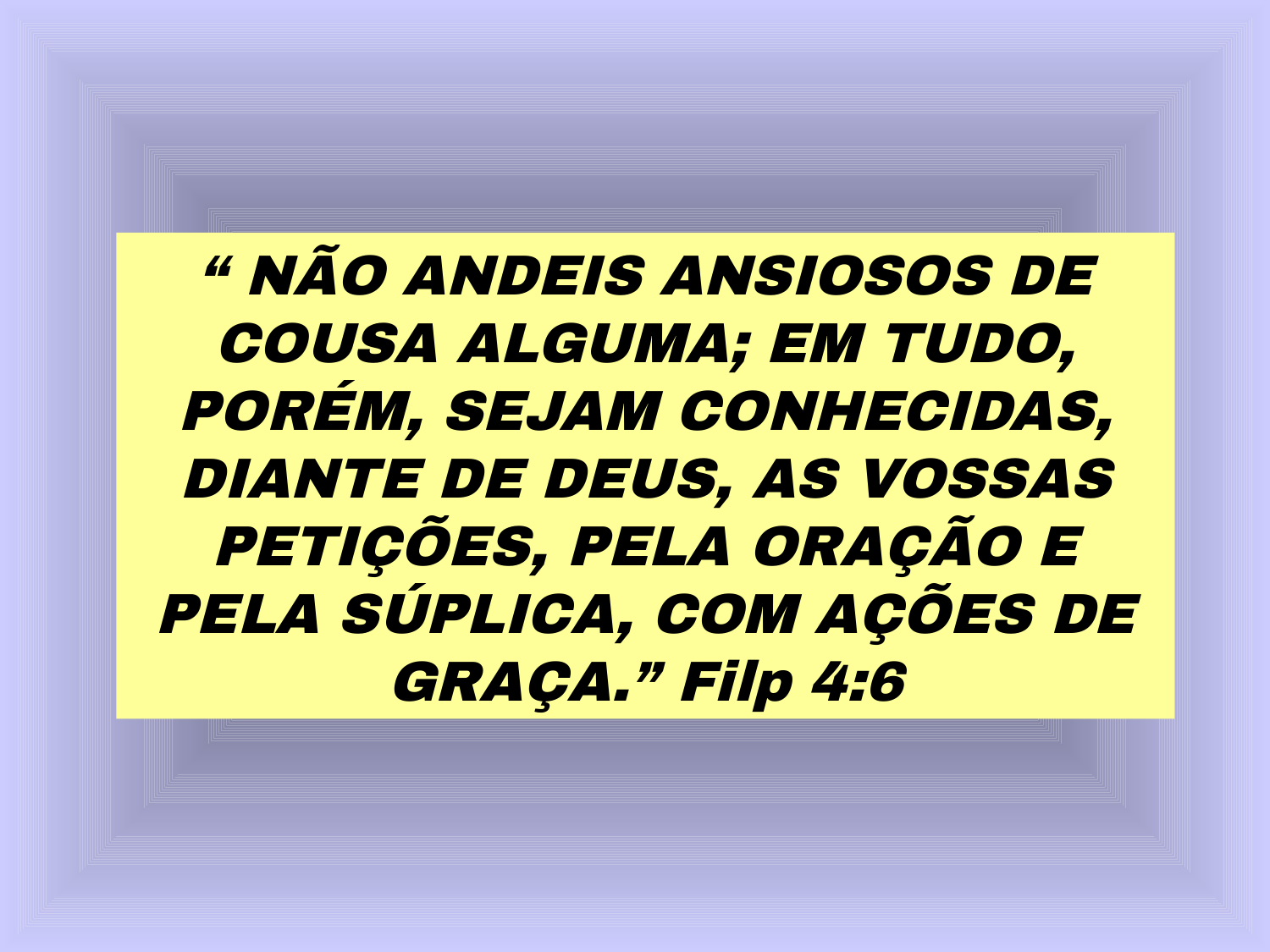

“ NÃO ANDEIS ANSIOSOS DE COUSA ALGUMA; EM TUDO, PORÉM, SEJAM CONHECIDAS, DIANTE DE DEUS, AS VOSSAS PETIÇÕES, PELA ORAÇÃO E PELA SÚPLICA, COM AÇÕES DE GRAÇA.” Filp 4:6